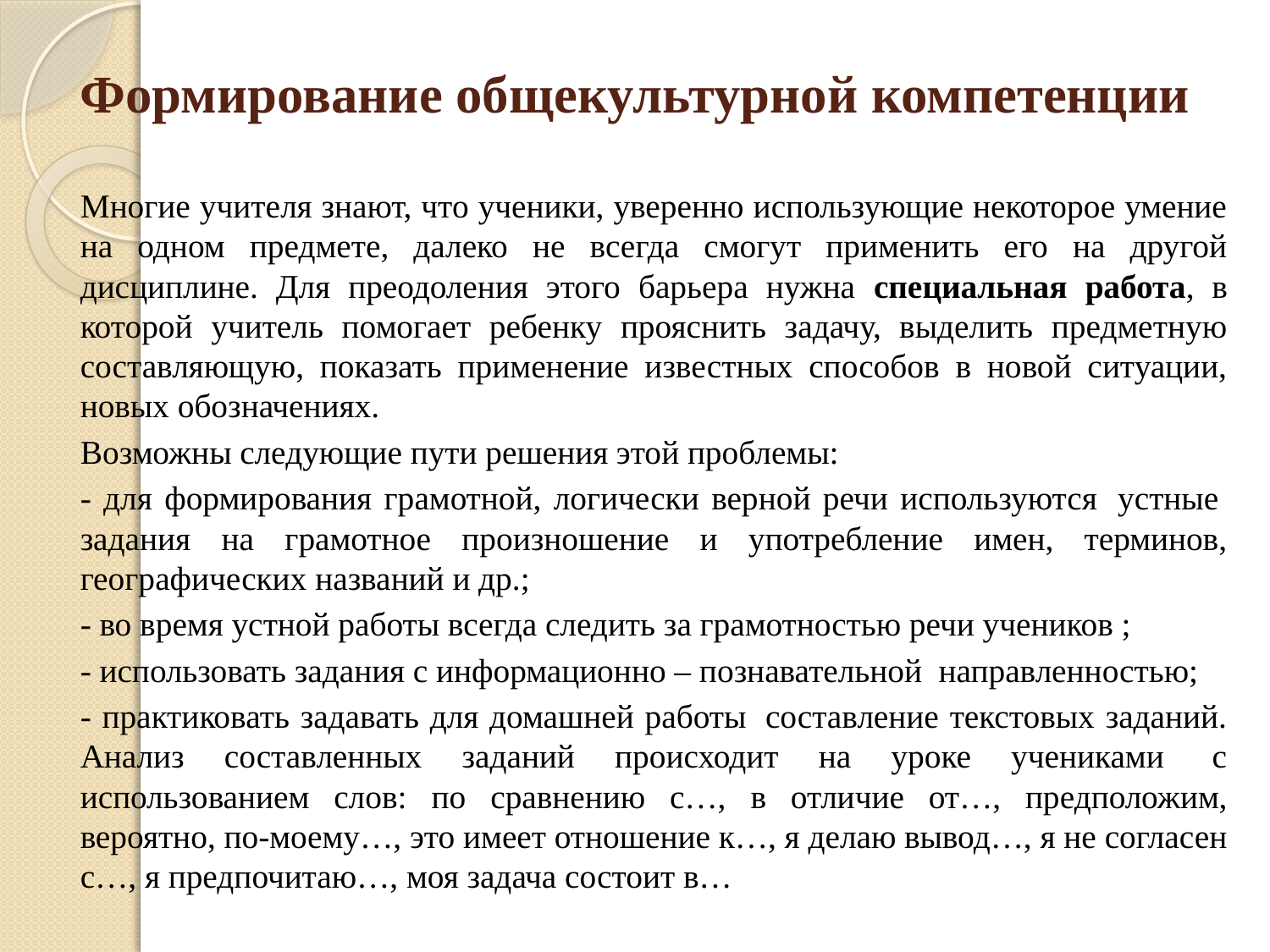

# Формирование общекультурной компетенции
		Многие учителя знают, что ученики, уверенно использующие некоторое умение на одном предмете, далеко не всегда смогут применить его на другой дисциплине. Для преодоления этого барьера нужна специальная работа, в которой учитель помогает ребенку прояснить задачу, выделить предметную составляющую, показать применение известных способов в новой ситуации, новых обозначениях.
		Возможны следующие пути решения этой проблемы:
		- для формирования грамотной, логически верной речи используются  устные  задания на грамотное произношение и употребление имен, терминов, географических названий и др.;
		- во время устной работы всегда следить за грамотностью речи учеников ;
		- использовать задания с информационно – познавательной  направленностью;
		- практиковать задавать для домашней работы  составление текстовых заданий. Анализ составленных заданий происходит на уроке учениками  с использованием слов: по сравнению с…, в отличие от…, предположим, вероятно, по-моему…, это имеет отношение к…, я делаю вывод…, я не согласен с…, я предпочитаю…, моя задача состоит в…